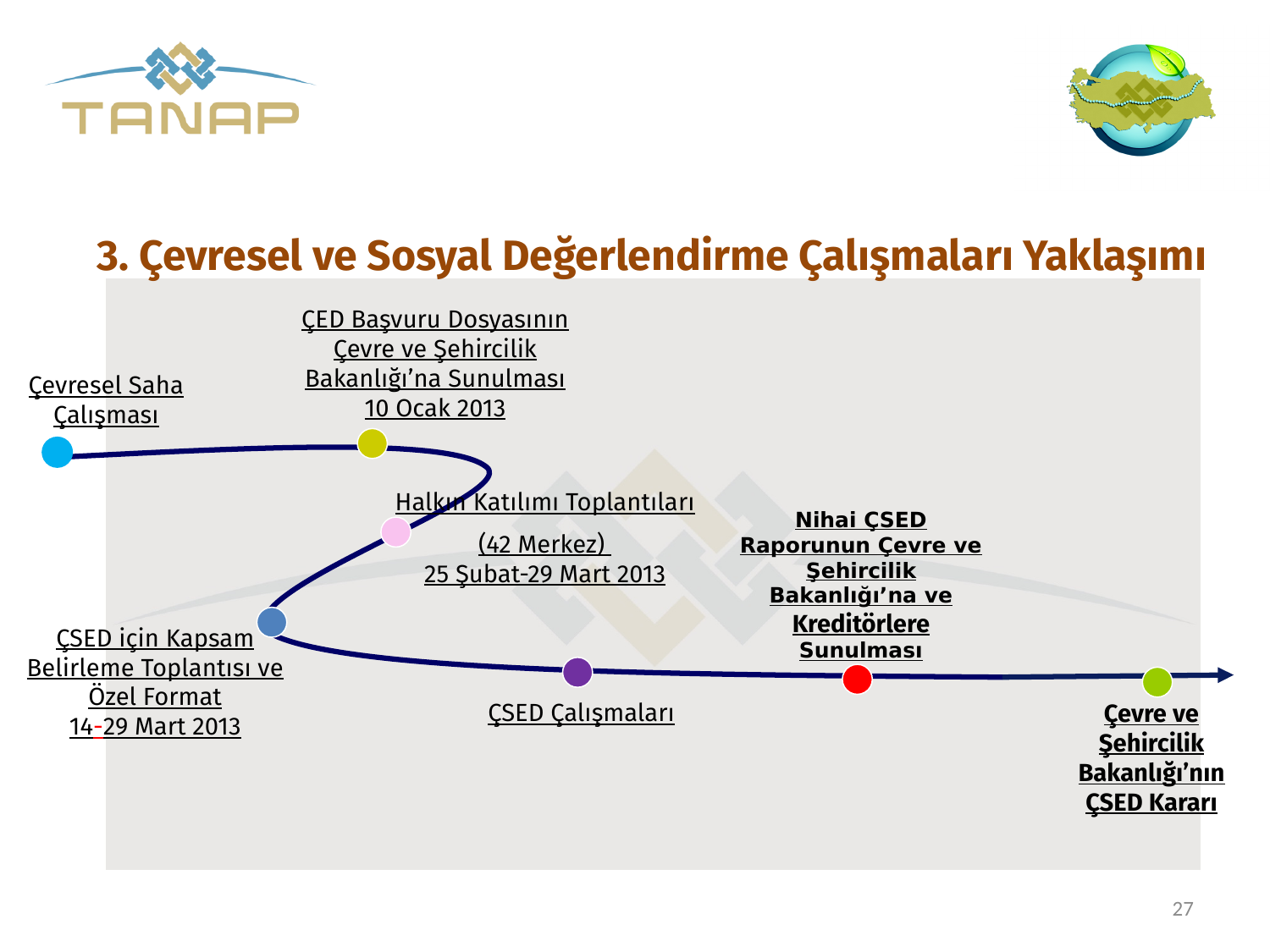

3. Çevresel ve Sosyal Değerlendirme Çalışmaları Yaklaşımı
ÇED Başvuru Dosyasının Çevre ve Şehircilik Bakanlığı’na Sunulması
10 Ocak 2013
Çevresel Saha Çalışması

Halkın Katılımı Toplantıları
(42 Merkez)
25 Şubat-29 Mart 2013

Nihai ÇSED Raporunun Çevre ve Şehircilik Bakanlığı’na ve Kreditörlere Sunulması

ÇSED için Kapsam Belirleme Toplantısı ve Özel Format
14-29 Mart 2013

ÇSED Çalışmaları

Çevre ve Şehircilik Bakanlığı’nın ÇSED Kararı
27